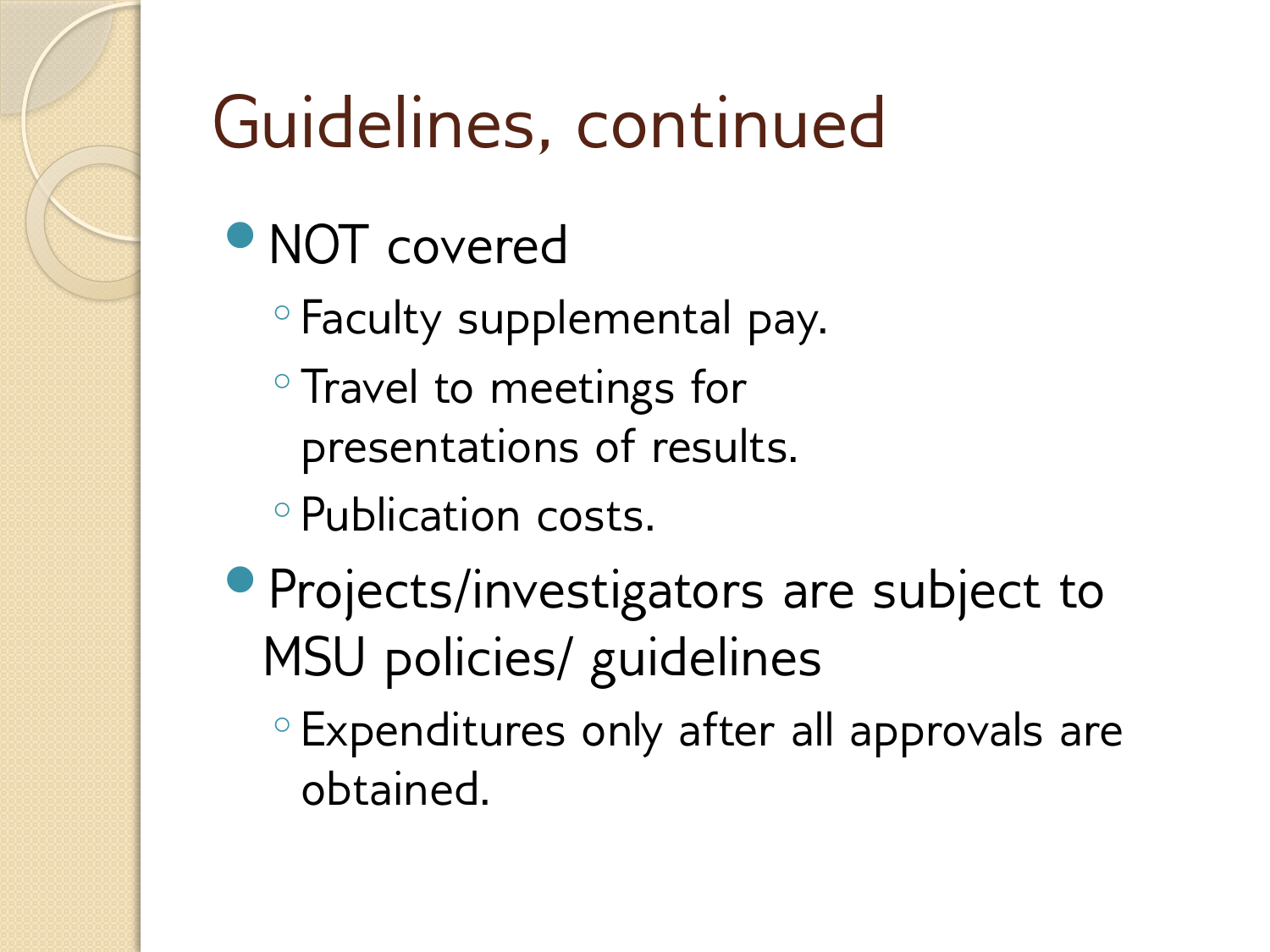

# Guidelines, continued
NOT covered
Faculty supplemental pay.
Travel to meetings for
presentations of results.
Publication costs.
Projects/investigators are subject to MSU policies/ guidelines
Expenditures only after all approvals are obtained.